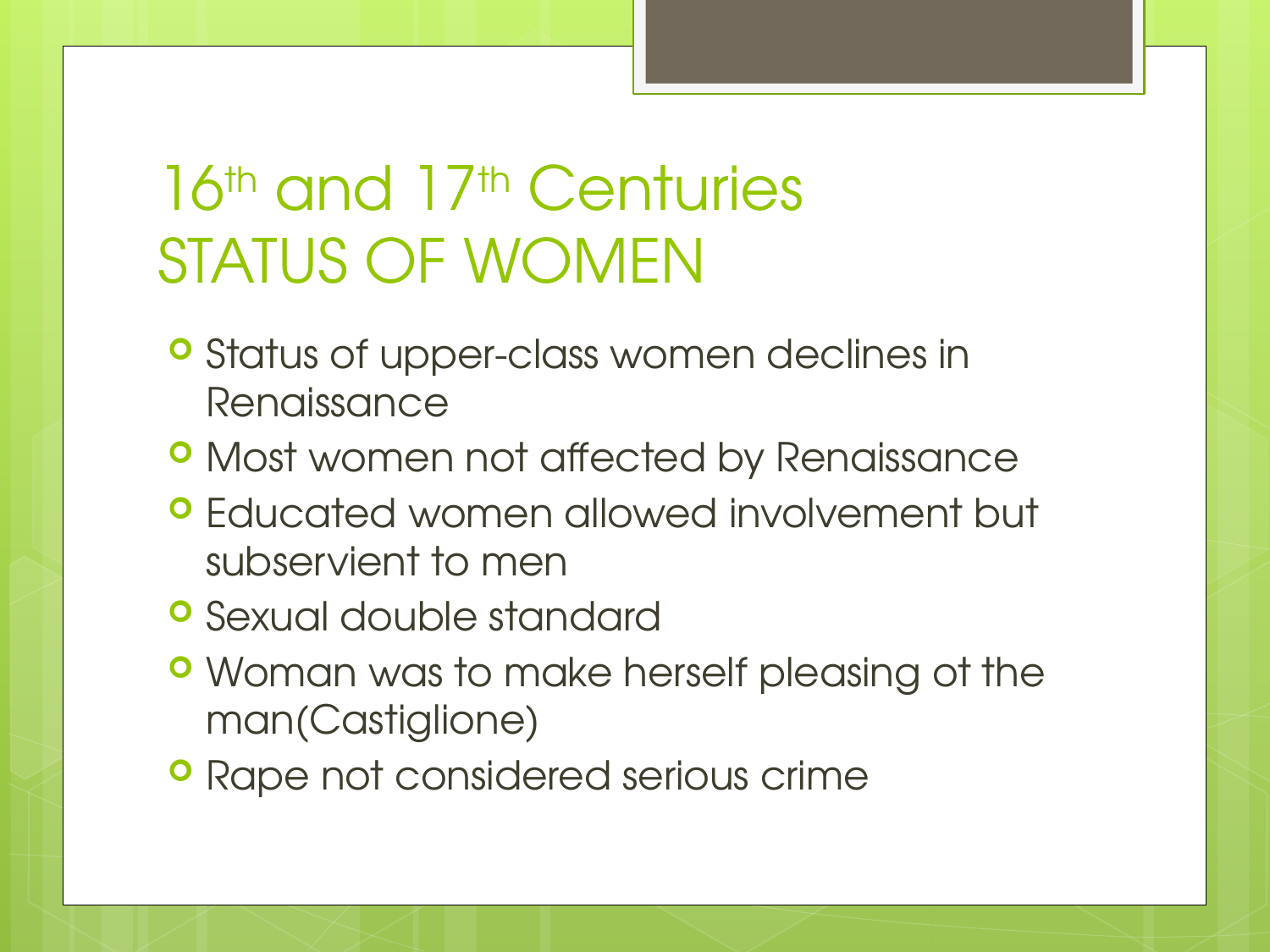

# 16th and 17th Centuries STATUS OF WOMEN
Status of upper-class women declines in Renaissance
Most women not affected by Renaissance
Educated women allowed involvement but subservient to men
Sexual double standard
Woman was to make herself pleasing ot the man(Castiglione)
Rape not considered serious crime